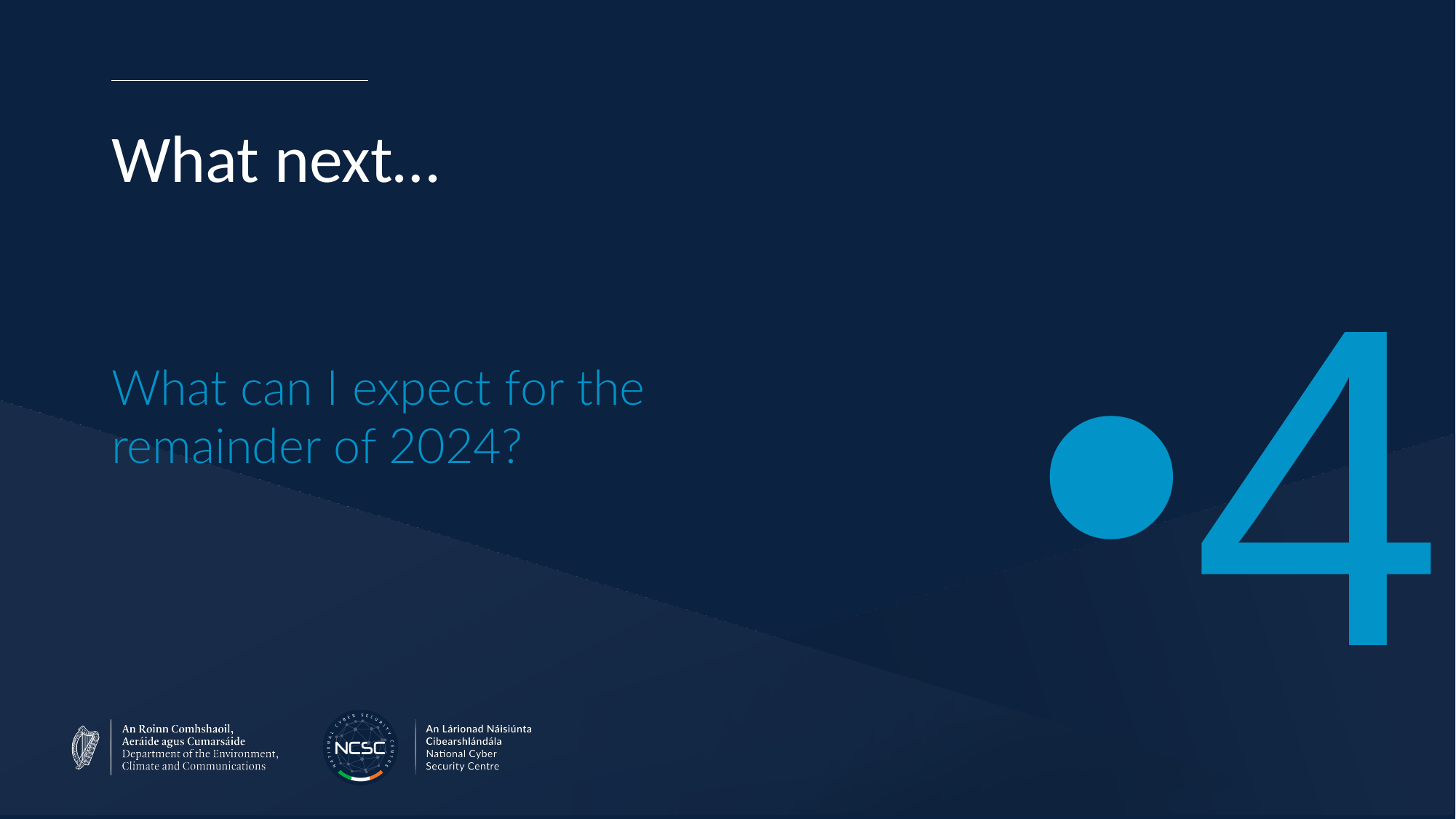

# What next…
4
What can I expect for the remainder of 2024?